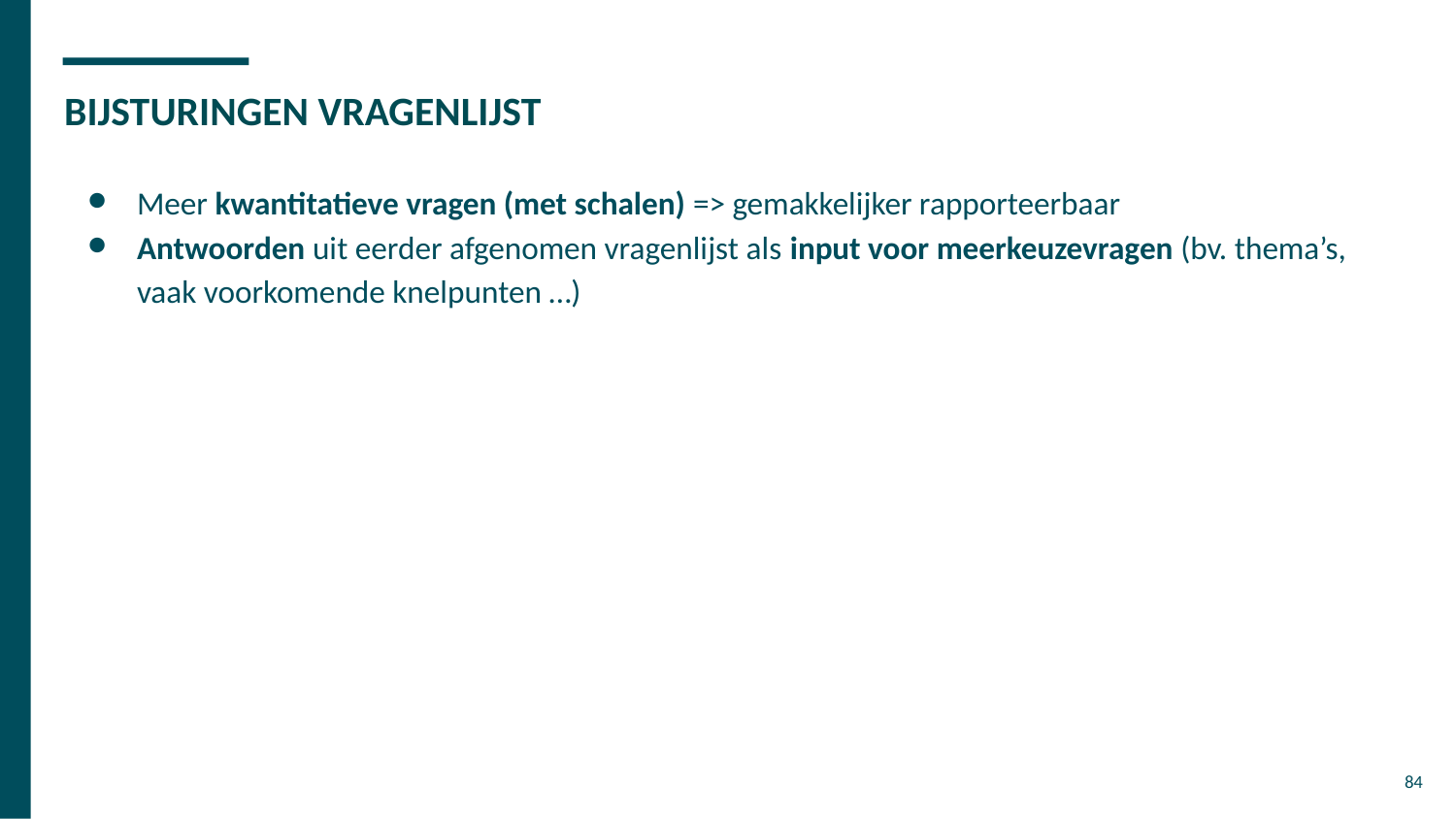

# BIJSTURINGEN VRAGENLIJST
Meer kwantitatieve vragen (met schalen) => gemakkelijker rapporteerbaar
Antwoorden uit eerder afgenomen vragenlijst als input voor meerkeuzevragen (bv. thema’s, vaak voorkomende knelpunten …)

84